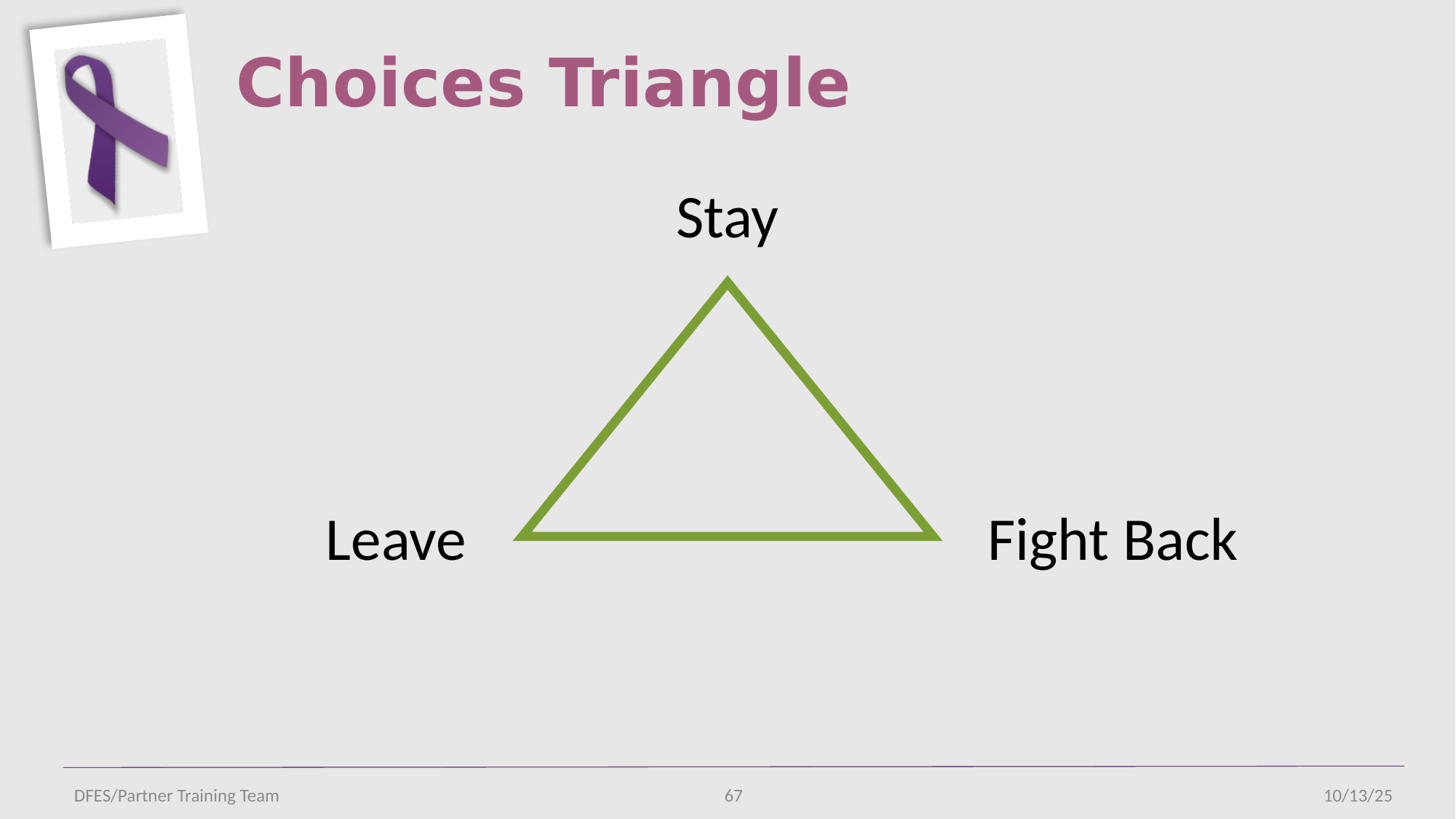

# Choices Triangle
Stay

Leave
Fight Back
DFES/Partner Training Team
67
10/13/25